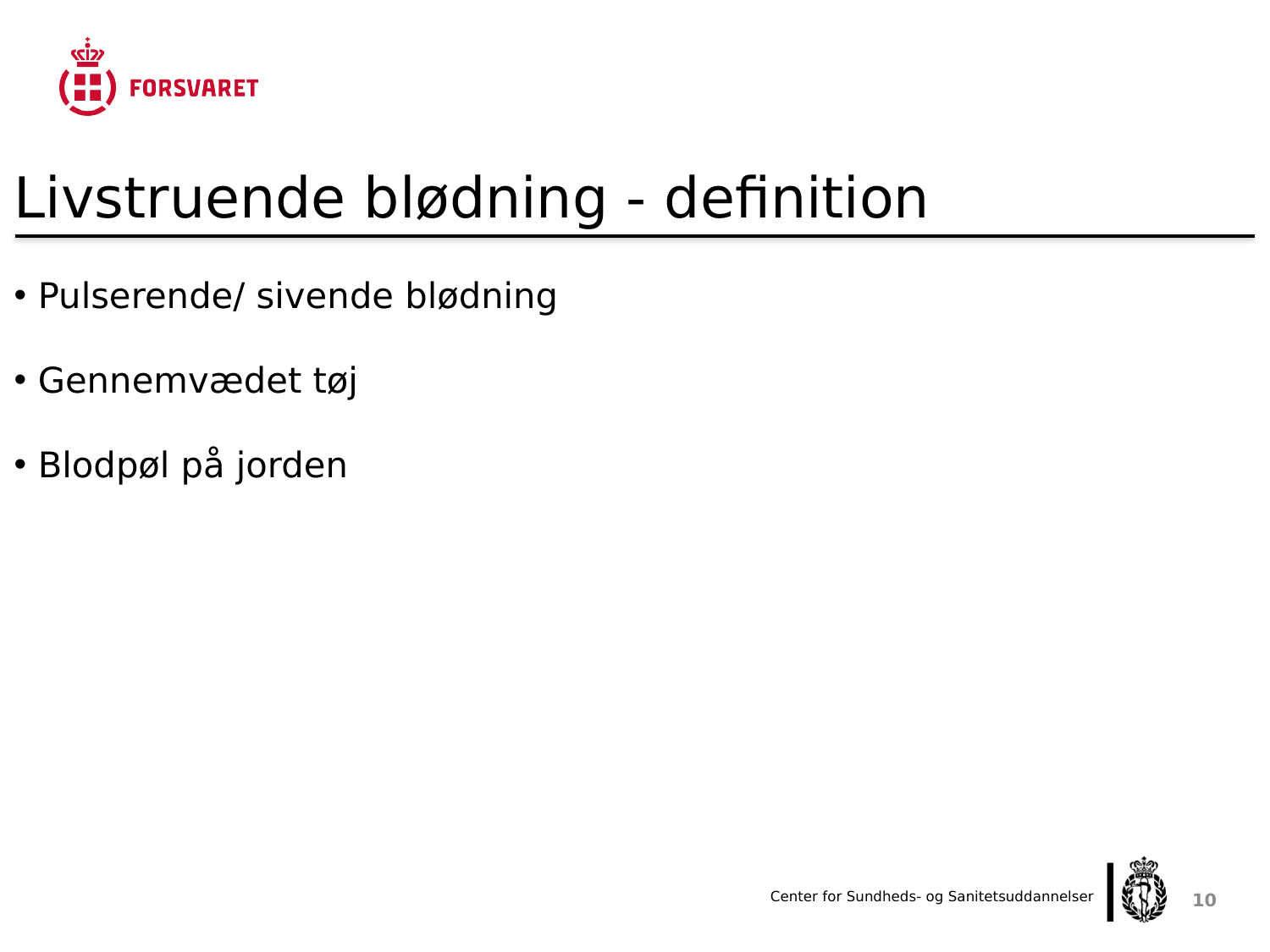

Livstruende blødning - definition
Pulserende/ sivende blødning

Gennemvædet tøj

Blodpøl på jorden